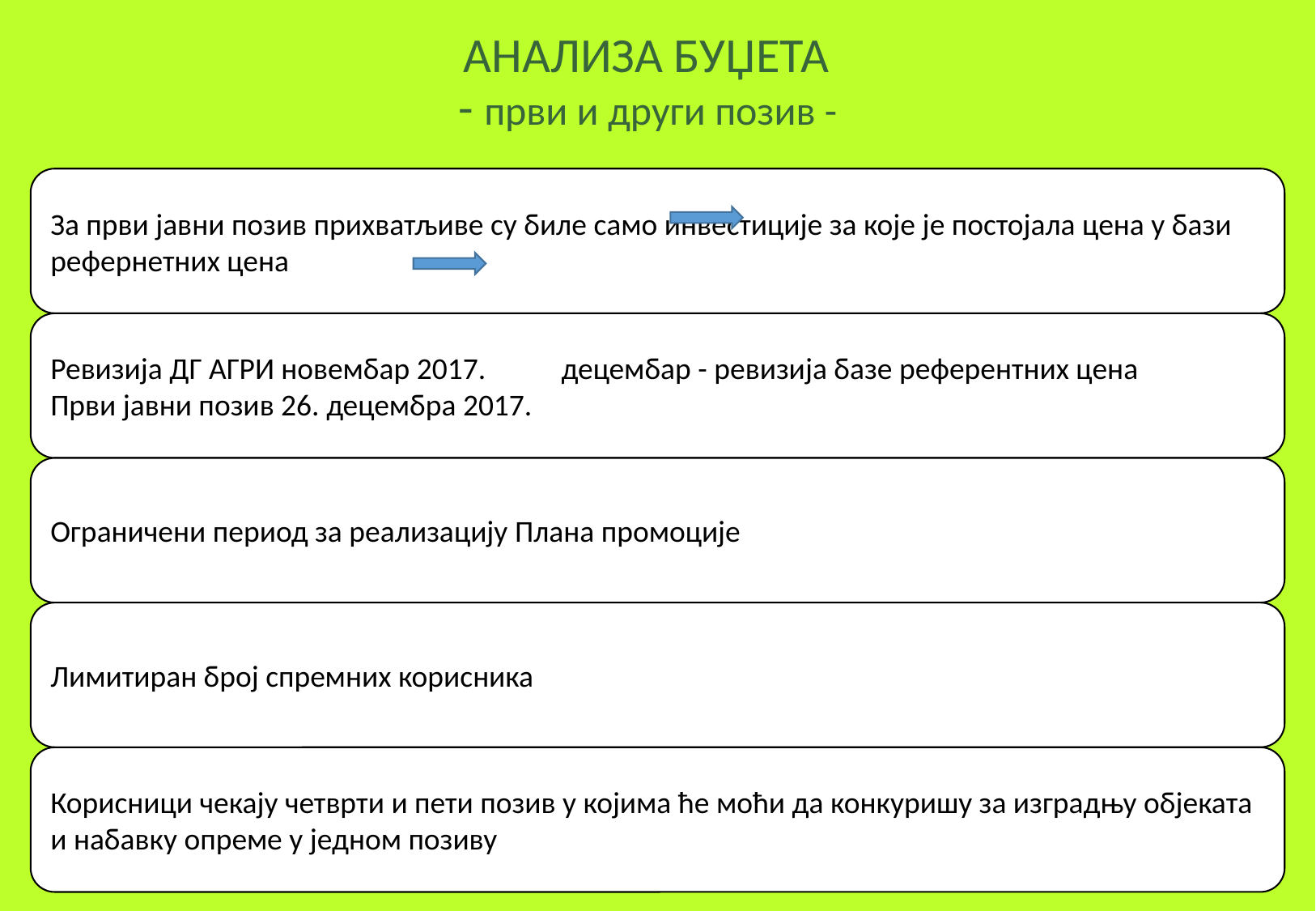

# АНАЛИЗА БУЏЕТА - први и други позив -
За први јавни позив прихватљиве су биле само инвестиције за које је постојала цена у бази рефернетних цена
Ревизија ДГ АГРИ новембар 2017.           децембар - ревизија базе референтних цена             Први јавни позив 26. децембра 2017.
Ограничени период за реализацију Плана промоције
Корисници чекају четврти и пети позив у којима ће моћи да конкуришу за изградњу објеката и набавку опреме у једном позиву
Лимитиран број спремних корисника